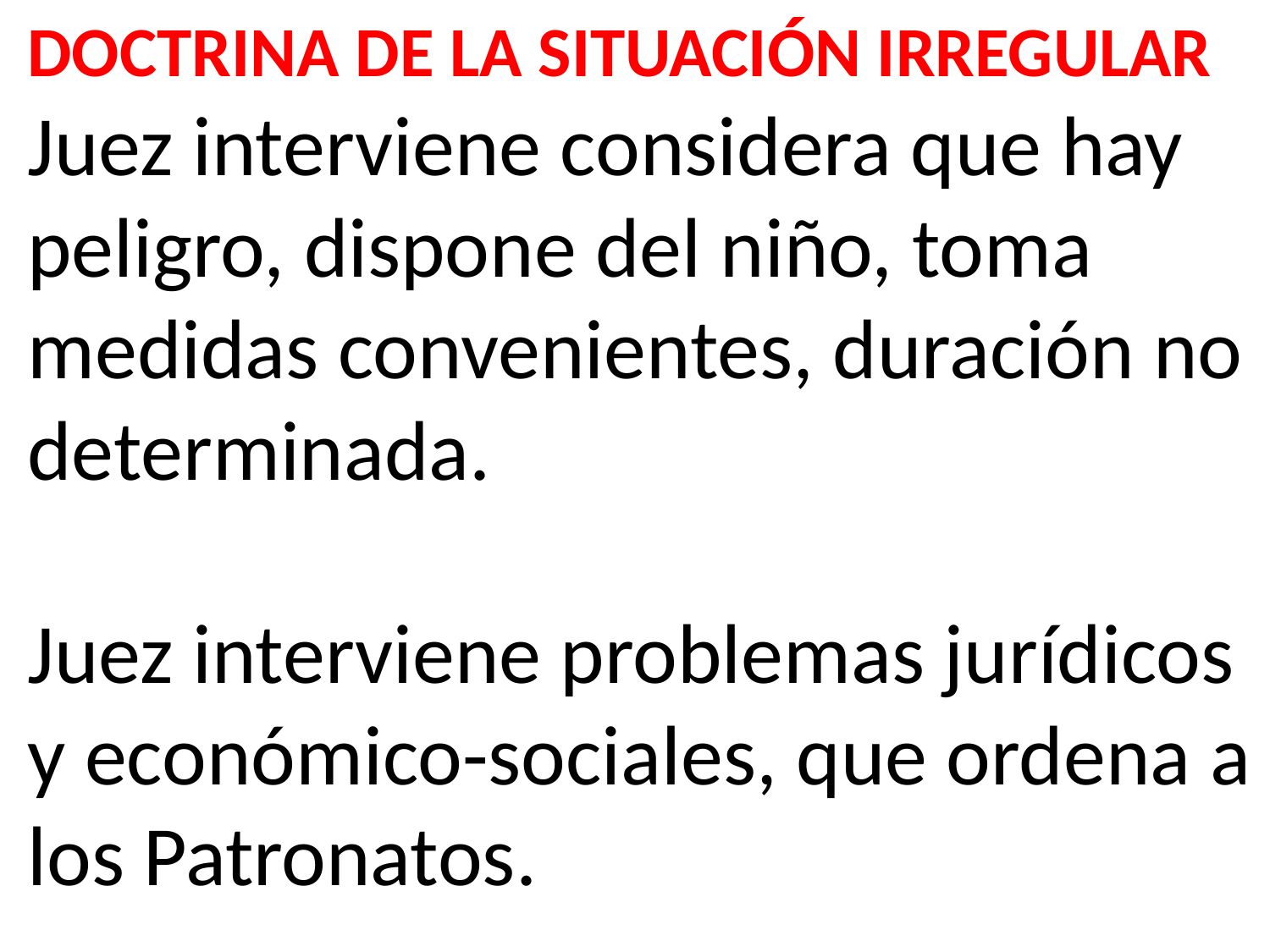

DOCTRINA DE LA SITUACIÓN IRREGULAR
Juez interviene considera que hay peligro, dispone del niño, toma medidas convenientes, duración no determinada.

Juez interviene problemas jurídicos y económico-sociales, que ordena a los Patronatos.